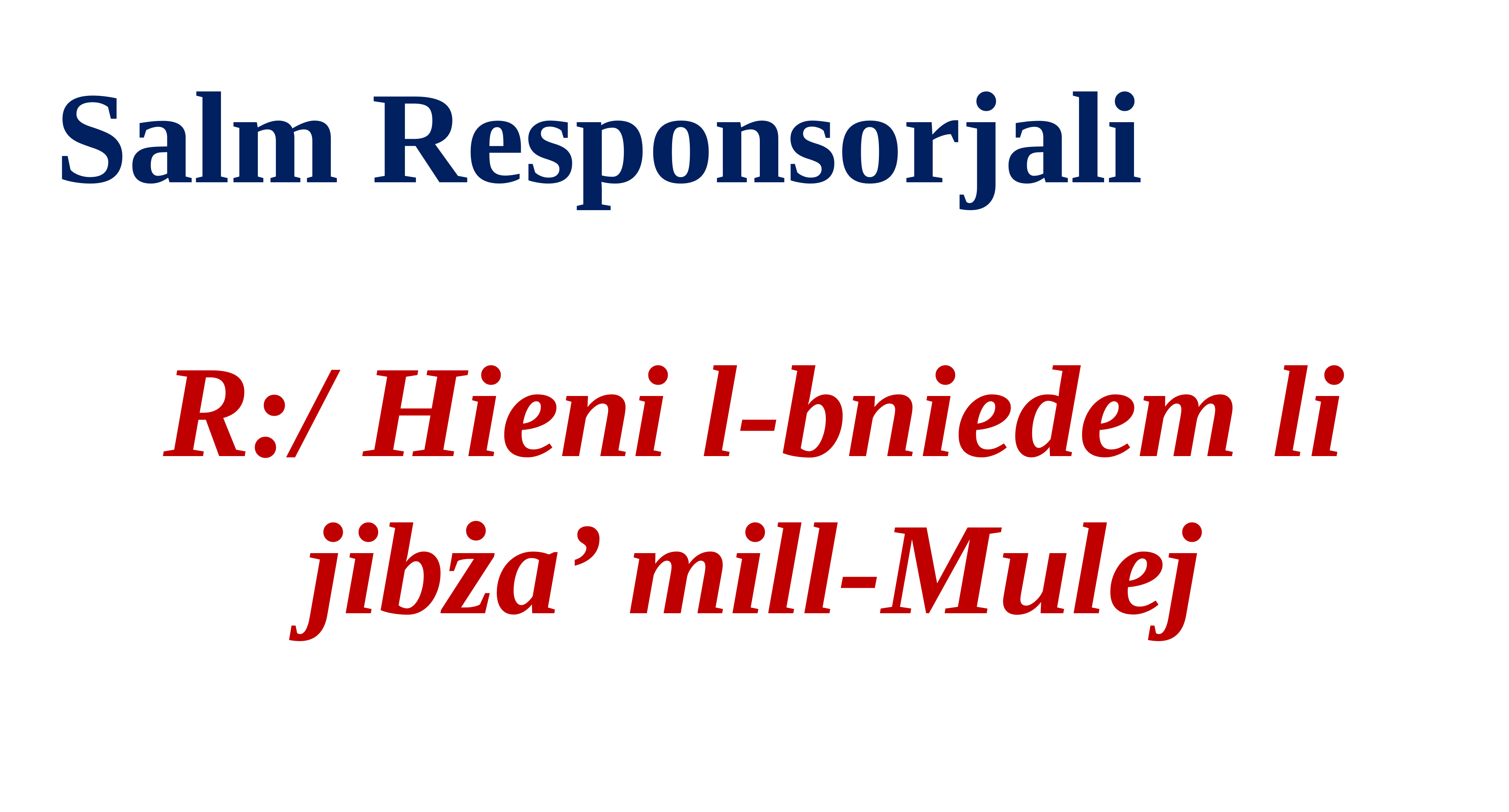

Salm Responsorjali
R:/ Hieni l-bniedem li jibża’ mill-Mulej